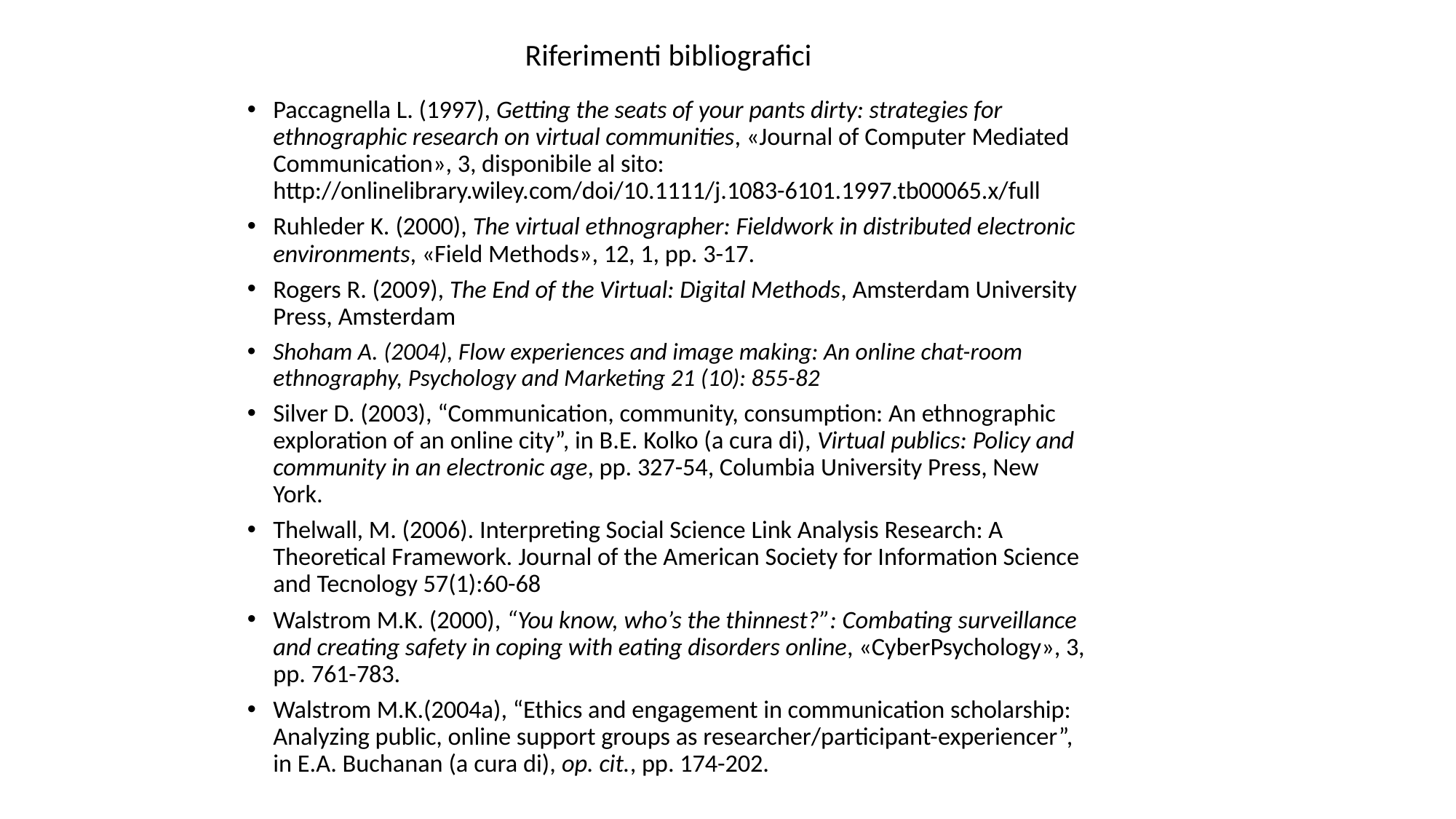

# Riferimenti bibliografici
Paccagnella L. (1997), Getting the seats of your pants dirty: strategies for ethnographic research on virtual communities, «Journal of Computer Mediated Communication», 3, disponibile al sito: http://onlinelibrary.wiley.com/doi/10.1111/j.1083-6101.1997.tb00065.x/full
Ruhleder K. (2000), The virtual ethnographer: Fieldwork in distributed electronic environments, «Field Methods», 12, 1, pp. 3-17.
Rogers R. (2009), The End of the Virtual: Digital Methods, Amsterdam University Press, Amsterdam
Shoham A. (2004), Flow experiences and image making: An online chat-room ethnography, Psychology and Marketing 21 (10): 855-82
Silver D. (2003), “Communication, community, consumption: An ethnographic exploration of an online city”, in B.E. Kolko (a cura di), Virtual publics: Policy and community in an electronic age, pp. 327-54, Columbia University Press, New York.
Thelwall, M. (2006). Interpreting Social Science Link Analysis Research: A Theoretical Framework. Journal of the American Society for Information Science and Tecnology 57(1):60-68
Walstrom M.K. (2000), “You know, who’s the thinnest?”: Combating surveillance and creating safety in coping with eating disorders online, «CyberPsychology», 3, pp. 761-783.
Walstrom M.K.(2004a), “Ethics and engagement in communication scholarship: Analyzing public, online support groups as researcher/participant-experiencer”, in E.A. Buchanan (a cura di), op. cit., pp. 174-202.